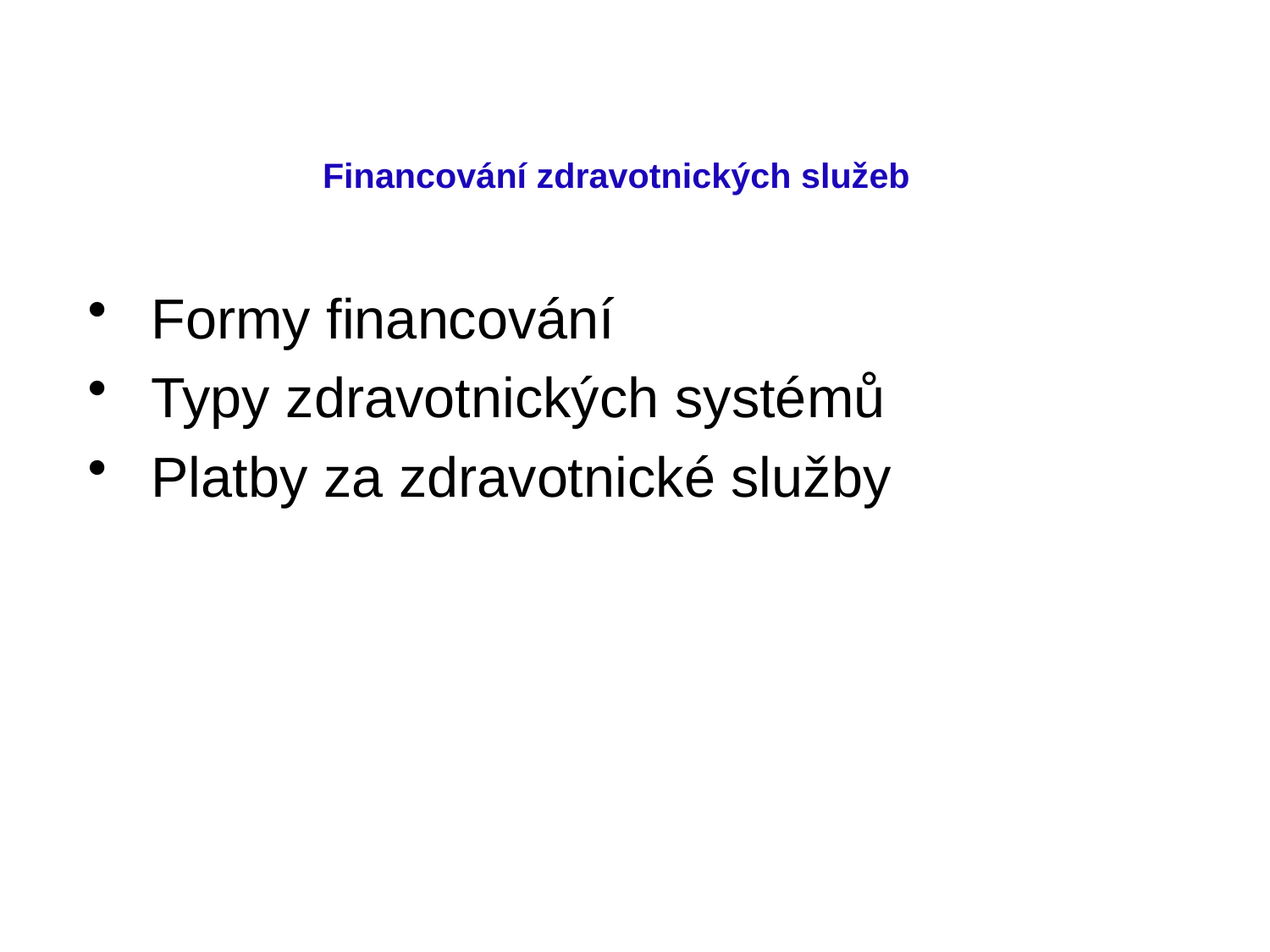

# Financování zdravotnických služeb
Formy financování
Typy zdravotnických systémů
Platby za zdravotnické služby